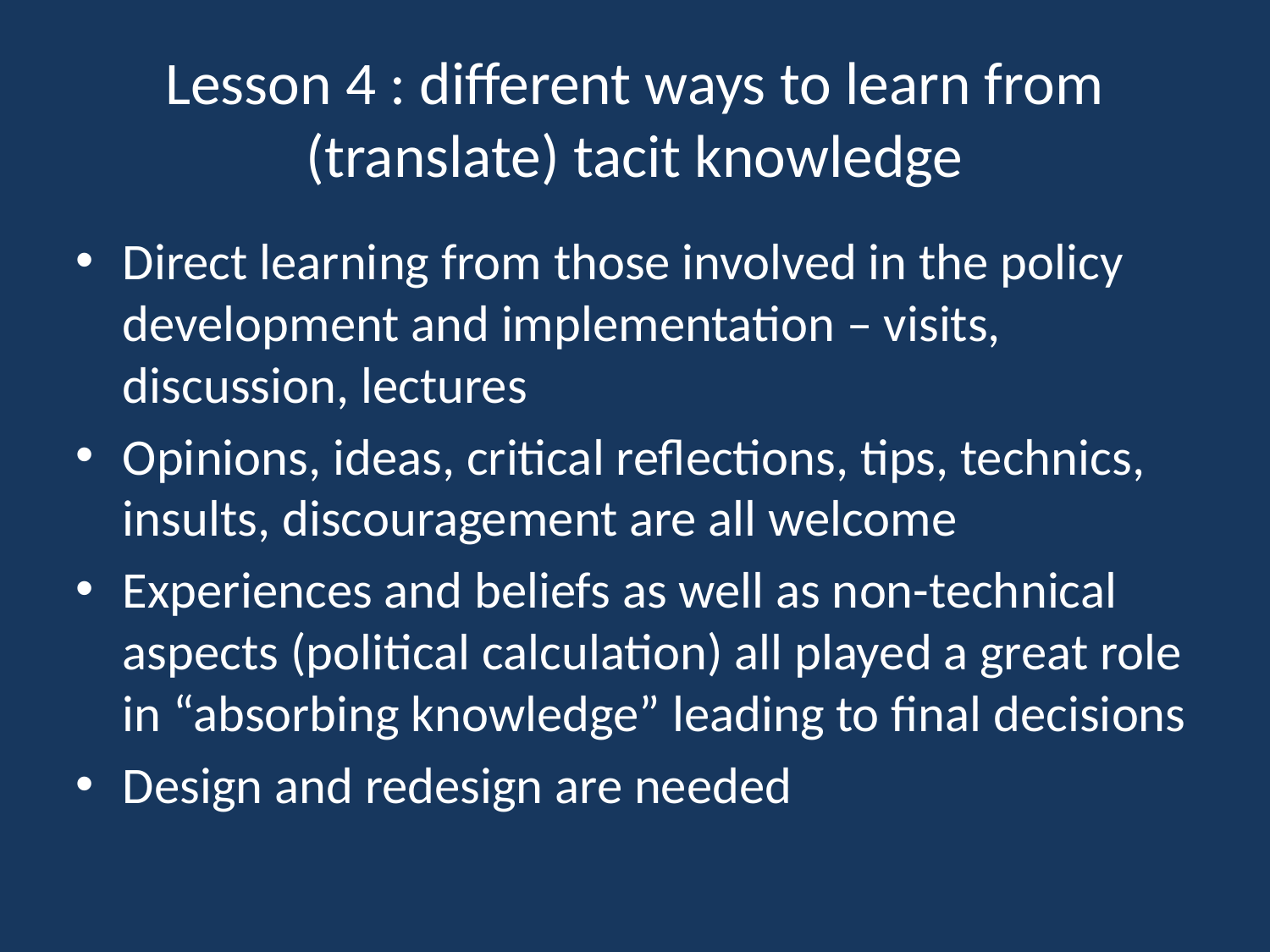

# Lesson 4 : different ways to learn from (translate) tacit knowledge
Direct learning from those involved in the policy development and implementation – visits, discussion, lectures
Opinions, ideas, critical reflections, tips, technics, insults, discouragement are all welcome
Experiences and beliefs as well as non-technical aspects (political calculation) all played a great role in “absorbing knowledge” leading to final decisions
Design and redesign are needed